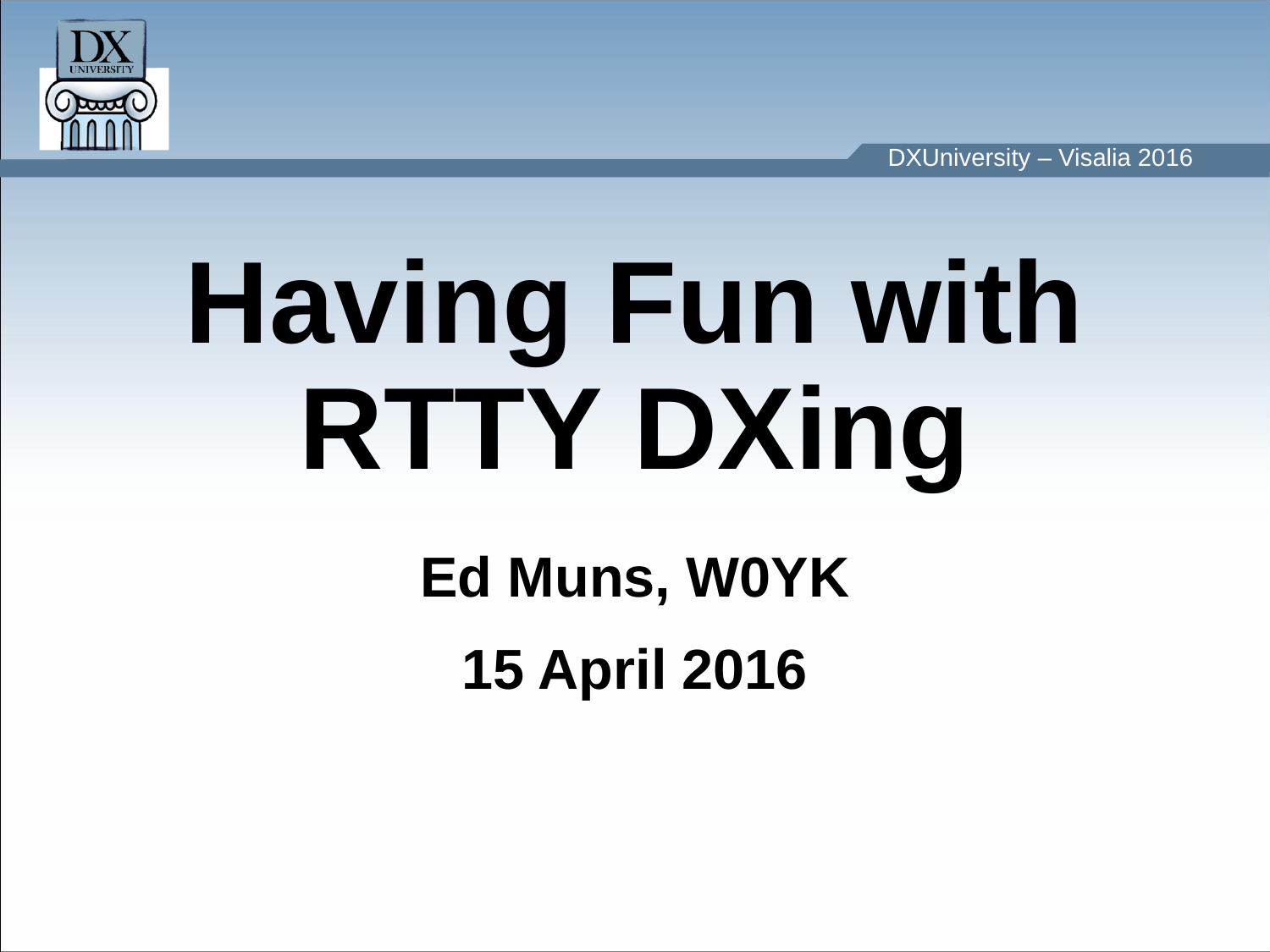

# Having Fun with RTTY DXing
Ed Muns, W0YK
15 April 2016